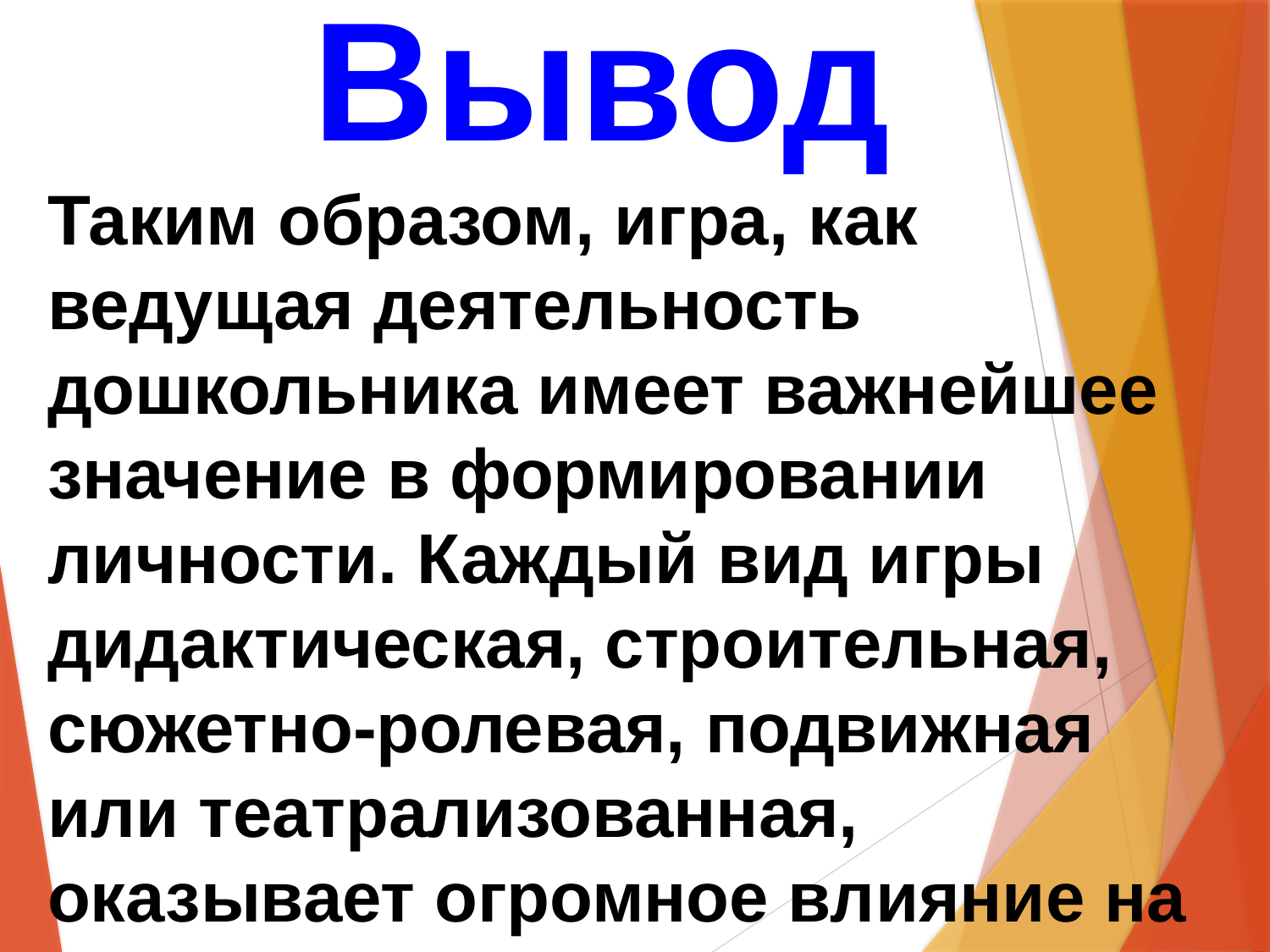

Вывод
Таким образом, игра, как ведущая деятельность дошкольника имеет важнейшее значение в формировании личности. Каждый вид игры дидактическая, строительная, сюжетно-ролевая, подвижная или театрализованная, оказывает огромное влияние на духовно-нравственное развитие ребенка.